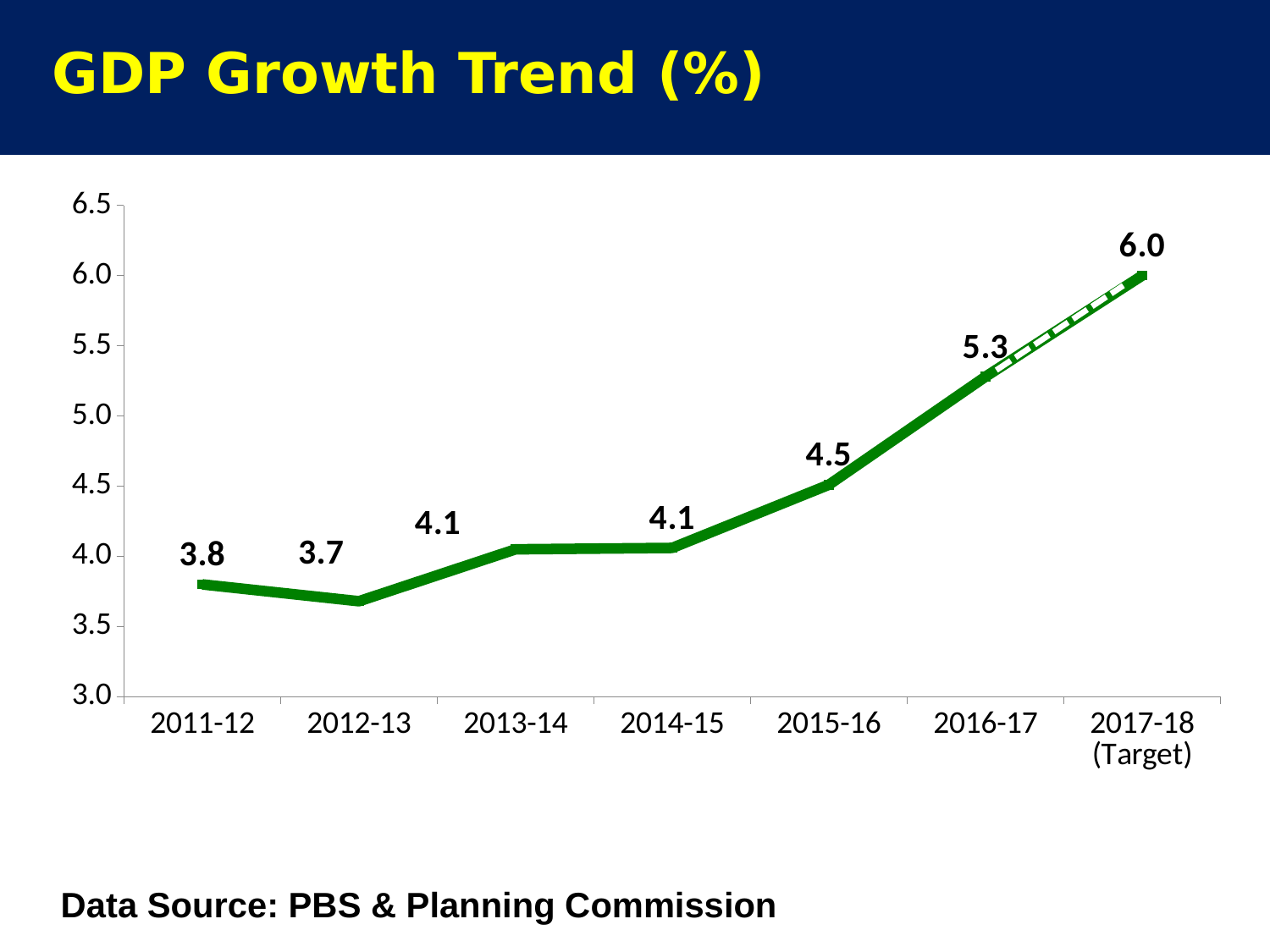

# GDP Growth Trend (%)

### Chart

| Category | GDP (%) |
|---|---|
| 2011-12 | 3.8 |
| 2012-13 | 3.68 |
| 2013-14 | 4.05 |
| 2014-15 | 4.06 |
| 2015-16 | 4.51 |
| 2016-17 | 5.28 |
| 2017-18
(Target) | 6.0 |
Data Source: PBS & Planning Commission